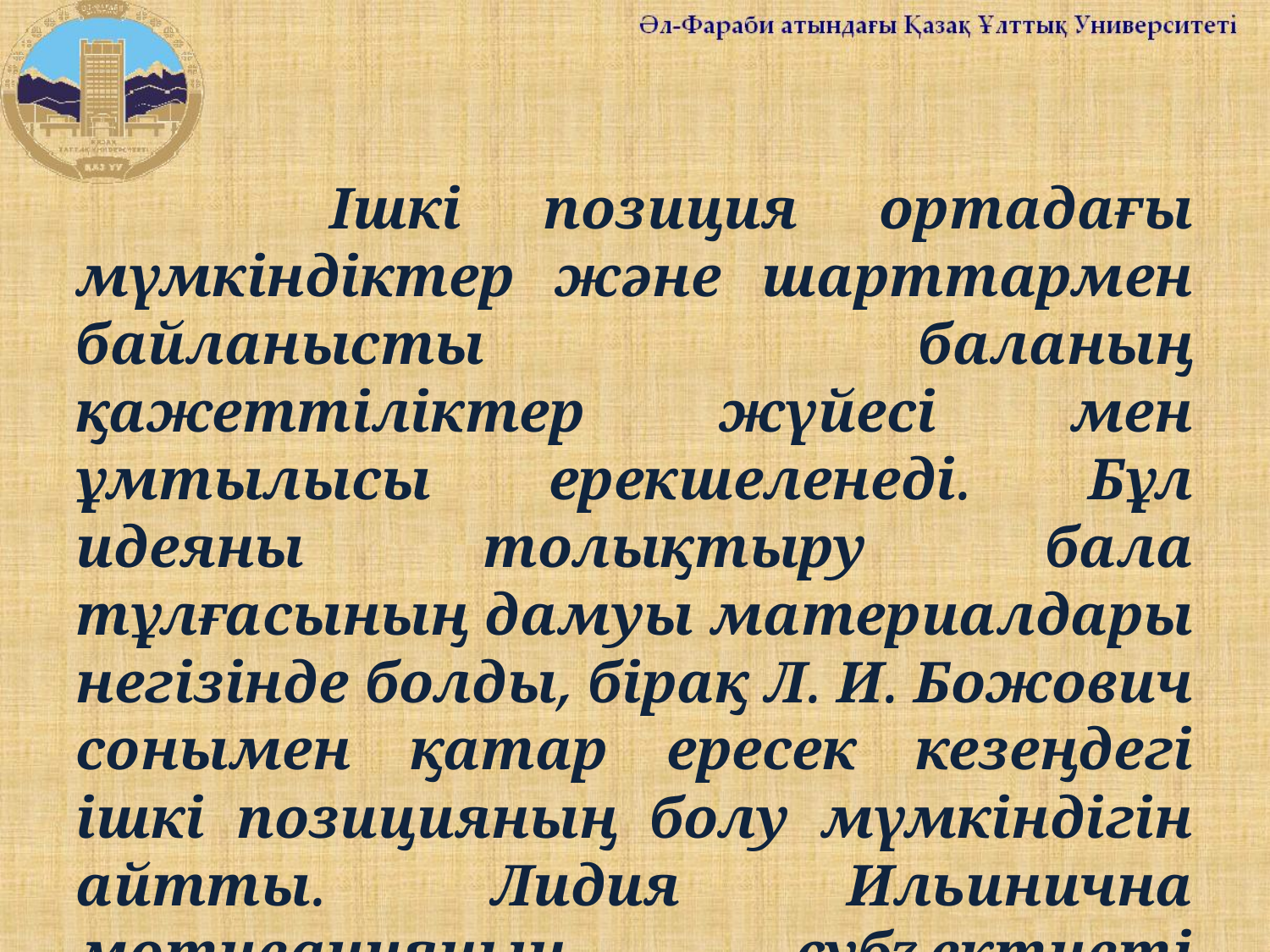

Ішкі позиция ортадағы мүмкіндіктер және шарттармен байланысты баланың қажеттіліктер жүйесі мен ұмтылысы ерекшеленеді. Бұл идеяны толықтыру бала тұлғасының дамуы материалдары негізінде болды, бірақ Л. И. Божович сонымен қатар ересек кезеңдегі ішкі позицияның болу мүмкіндігін айтты. Лидия Ильинична мотивацияның  субъективті жағын, сезімді, әсерленушілікті адамның оның шынайы ортасымен өзара қарым-қатынасының динамикалық аспектісінің көрінісі ретінде оған назар аударды.